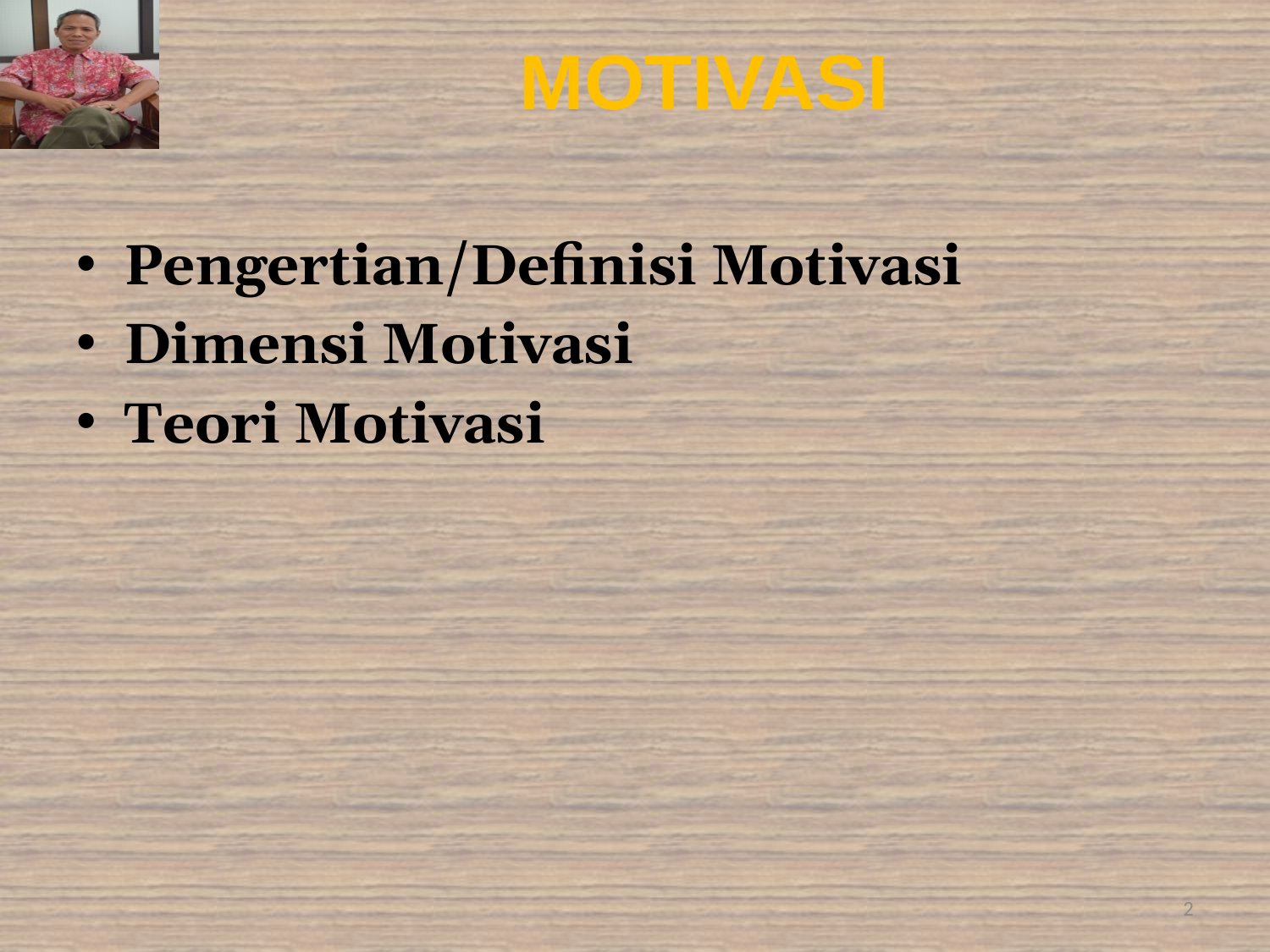

# MOTIVASI
Pengertian/Definisi Motivasi
Dimensi Motivasi
Teori Motivasi
2